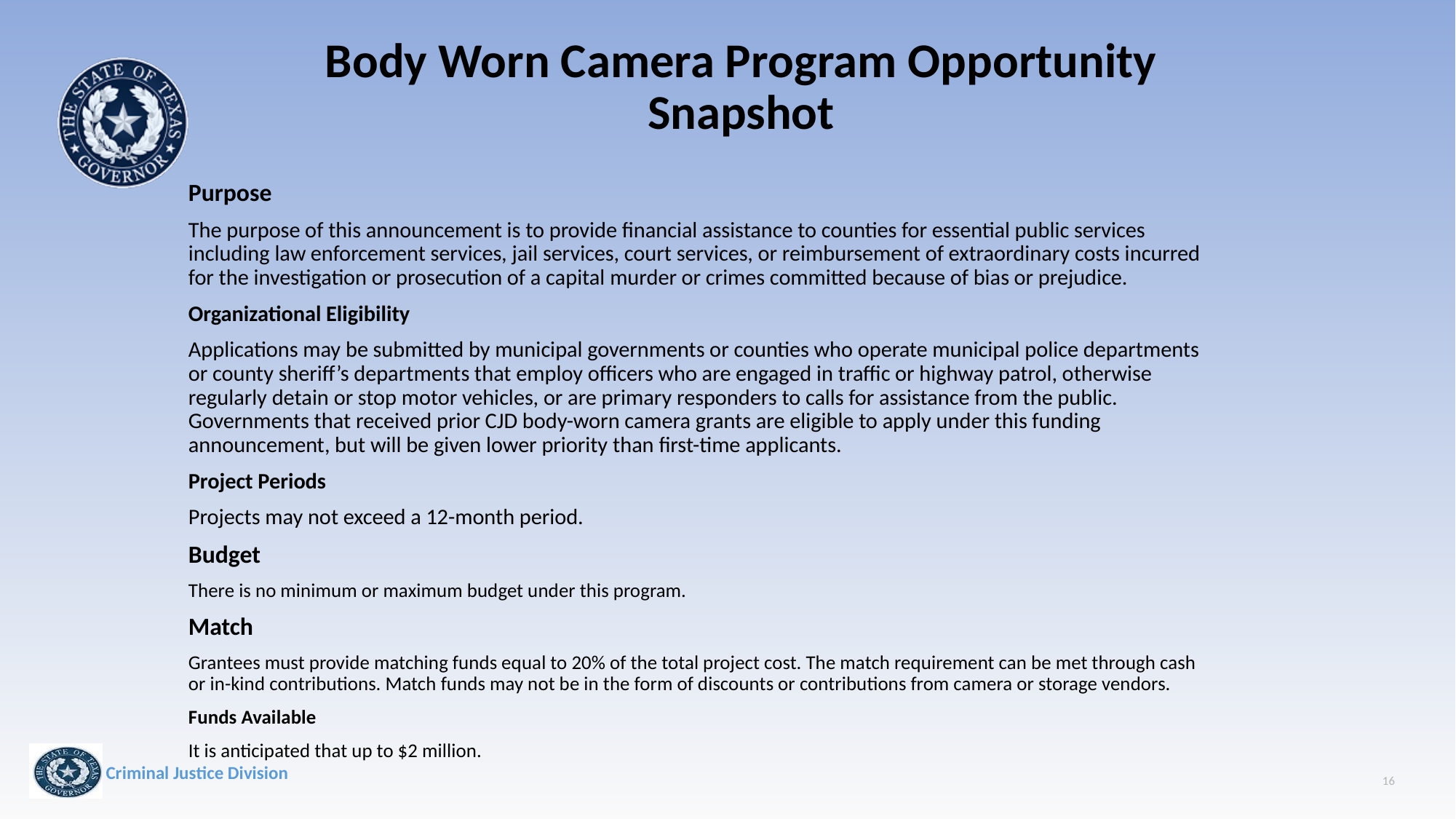

# Body Worn Camera Program Opportunity Snapshot
Purpose
The purpose of this announcement is to provide financial assistance to counties for essential public services including law enforcement services, jail services, court services, or reimbursement of extraordinary costs incurred for the investigation or prosecution of a capital murder or crimes committed because of bias or prejudice.
Organizational Eligibility
Applications may be submitted by municipal governments or counties who operate municipal police departments or county sheriff’s departments that employ officers who are engaged in traffic or highway patrol, otherwise regularly detain or stop motor vehicles, or are primary responders to calls for assistance from the public. Governments that received prior CJD body-worn camera grants are eligible to apply under this funding announcement, but will be given lower priority than first-time applicants.
Project Periods
Projects may not exceed a 12-month period.
Budget
There is no minimum or maximum budget under this program.
Match
Grantees must provide matching funds equal to 20% of the total project cost. The match requirement can be met through cash or in-kind contributions. Match funds may not be in the form of discounts or contributions from camera or storage vendors.
Funds Available
It is anticipated that up to $2 million.

16